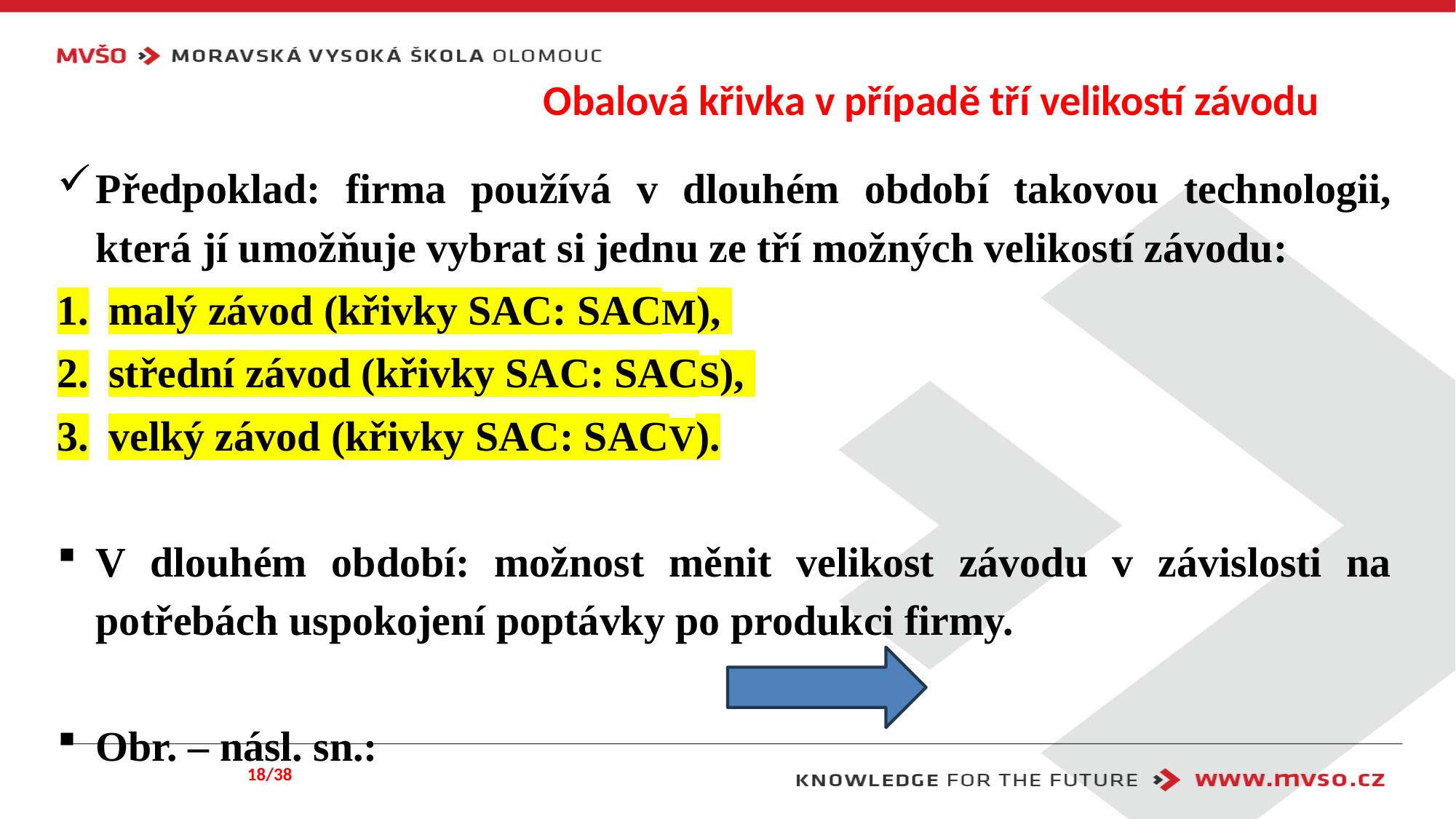

# Obalová křivka v případě tří velikostí závodu
Předpoklad: firma používá v dlouhém období takovou technologii, která jí umožňuje vybrat si jednu ze tří možných velikostí závodu:
malý závod (křivky SAC: SACM),
střední závod (křivky SAC: SACS),
velký závod (křivky SAC: SACV).

V dlouhém období: možnost měnit velikost závodu v závislosti na potřebách uspokojení poptávky po produkci firmy.

Obr. – násl. sn.:

18/38